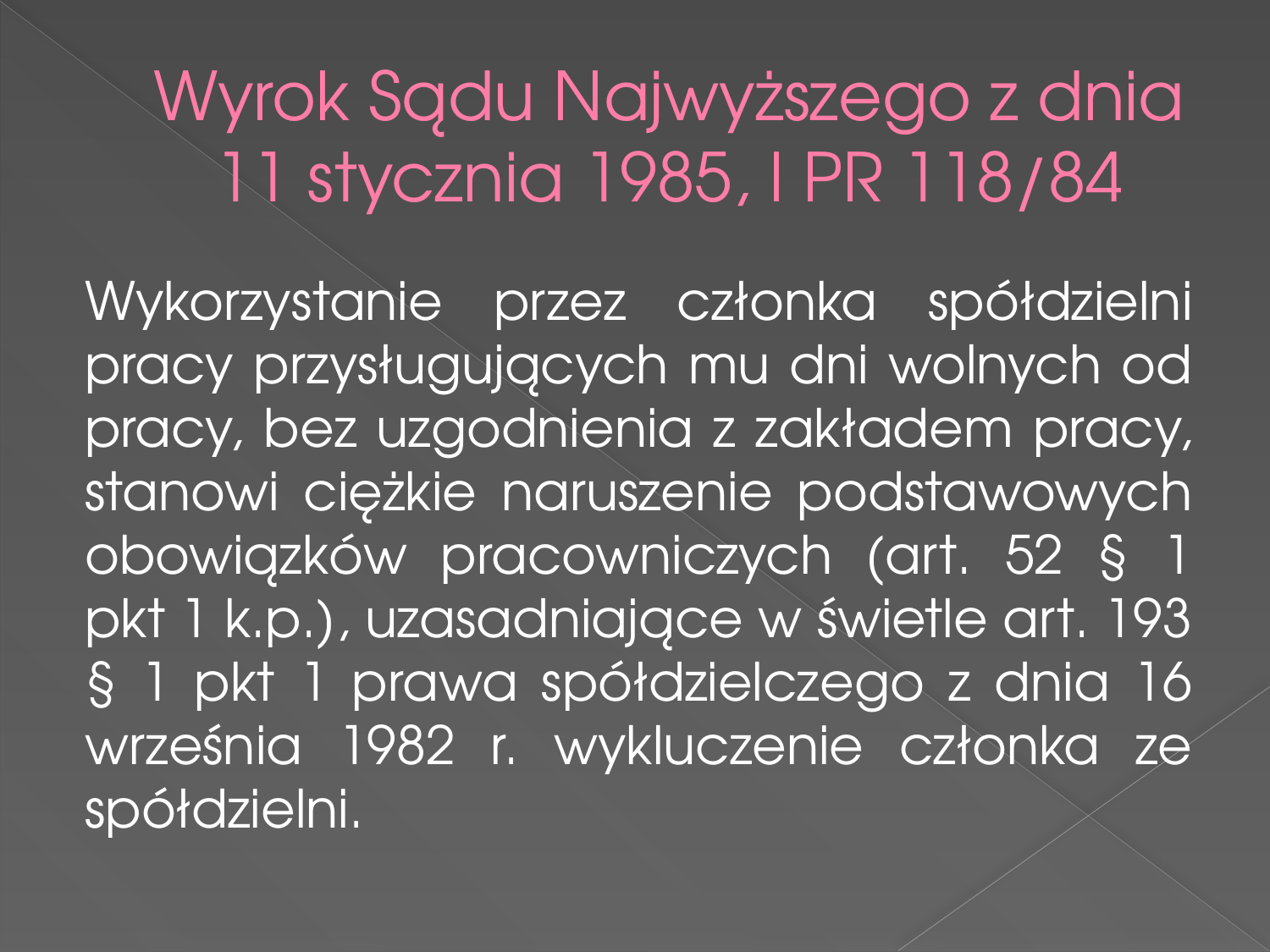

# Wyrok Sądu Najwyższego z dnia 11 stycznia 1985, I PR 118/84
Wykorzystanie przez członka spółdzielni pracy przysługujących mu dni wolnych od pracy, bez uzgodnienia z zakładem pracy, stanowi ciężkie naruszenie podstawowych obowiązków pracowniczych (art. 52 § 1 pkt 1 k.p.), uzasadniające w świetle art. 193 § 1 pkt 1 prawa spółdzielczego z dnia 16 września 1982 r. wykluczenie członka ze spółdzielni.